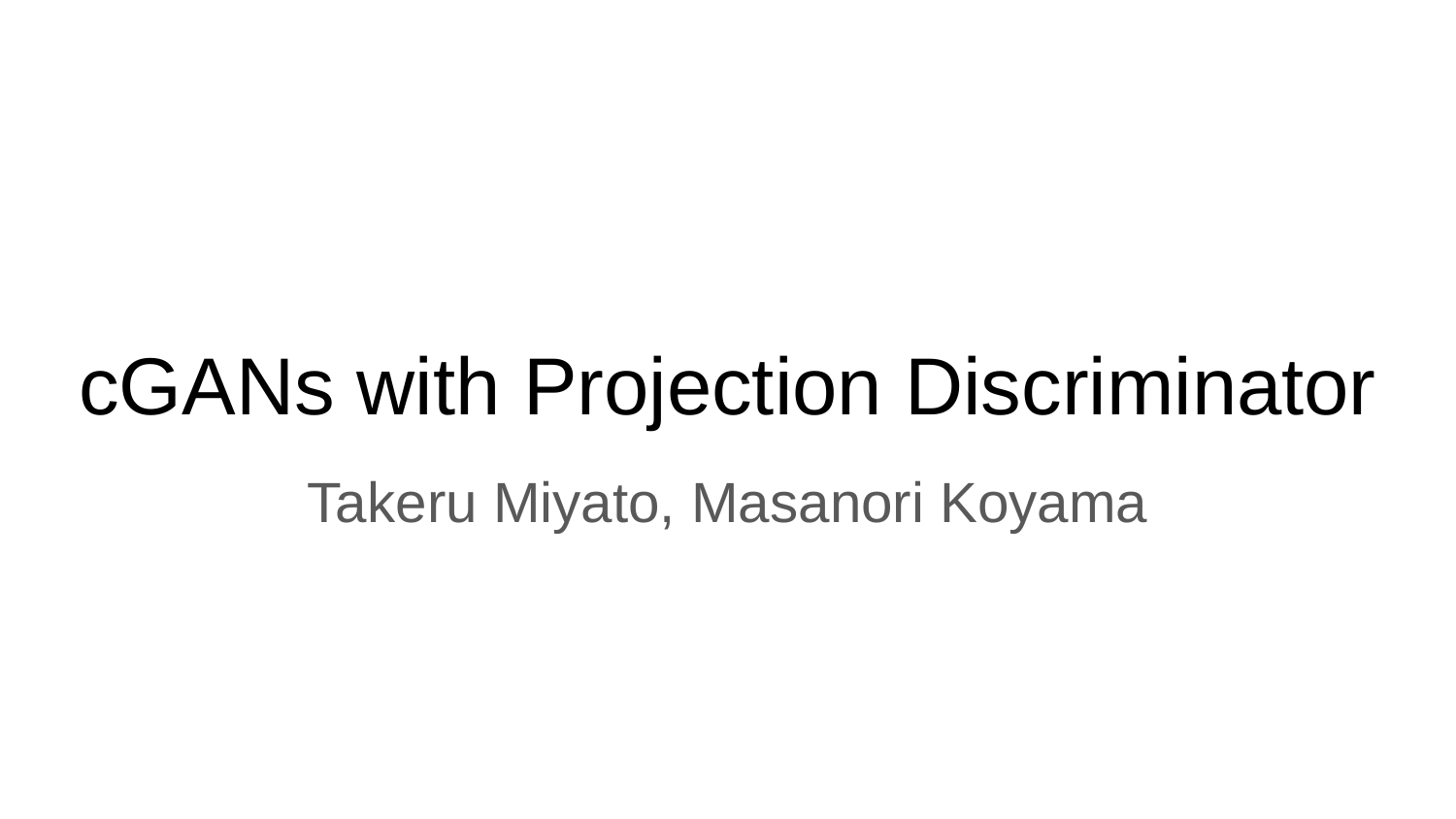

# cGANs with Projection Discriminator
Takeru Miyato, Masanori Koyama